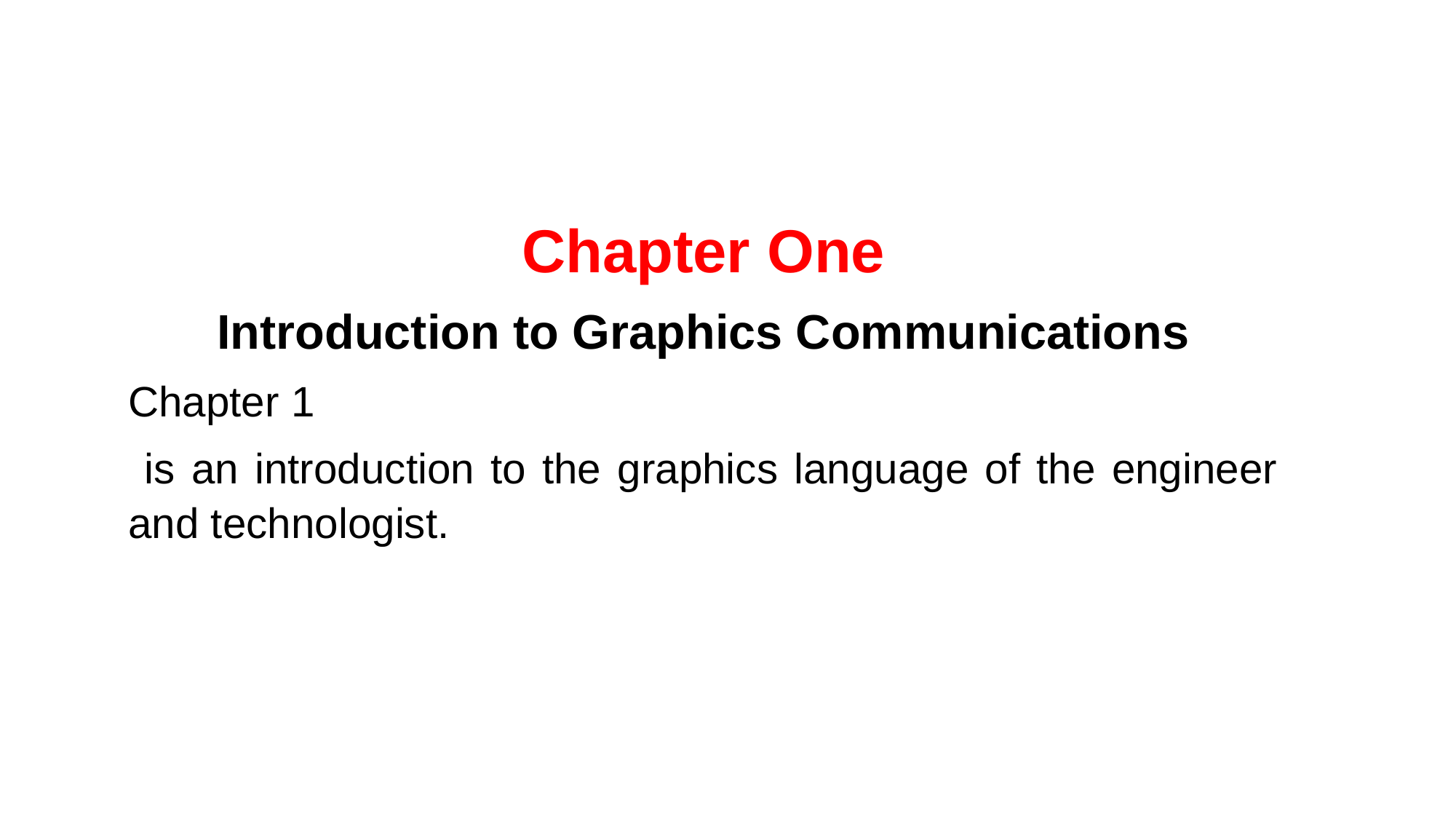

Chapter One
Introduction to Graphics Communications
Chapter 1
 is an introduction to the graphics language of the engineer and technologist.